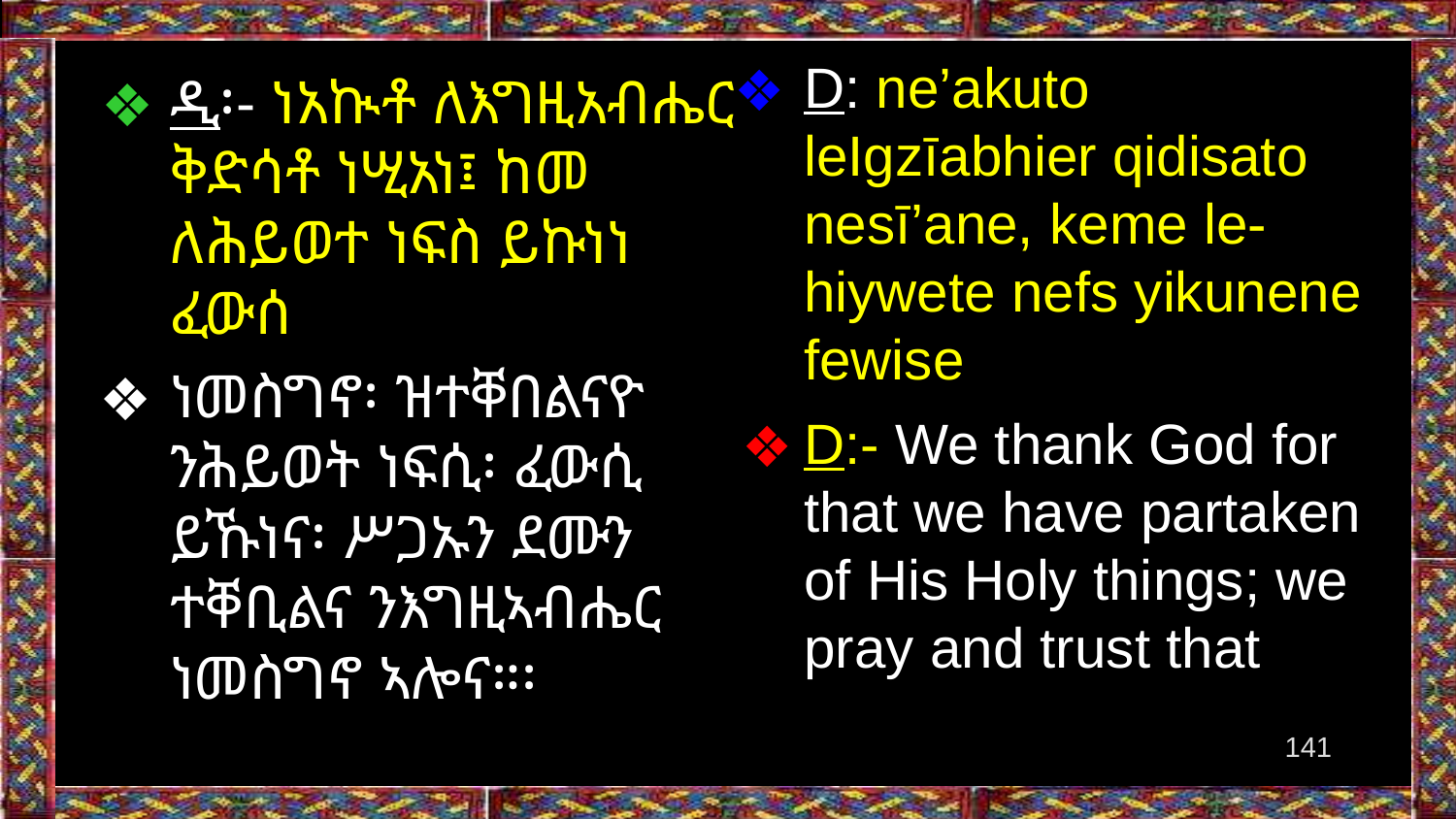

D: ne’akuto leIgzīabhier qidisato nesī’ane, keme le-hiywete nefs yikunene fewise
D:- We thank God for that we have partaken of His Holy things; we pray and trust that
ዲ፡- ነአኲቶ ለእግዚአብሔር ቅድሳቶ ነሢአነ፤ ከመ ለሕይወተ ነፍስ ይኩነነ ፈውሰ
ነመስግኖ፡ ዝተቐበልናዮ ንሕይወት ነፍሲ፡ ፈውሲ ይኹነና፡ ሥጋኡን ደሙን ተቐቢልና ንእግዚኣብሔር ነመስግኖ ኣሎና።፡
141